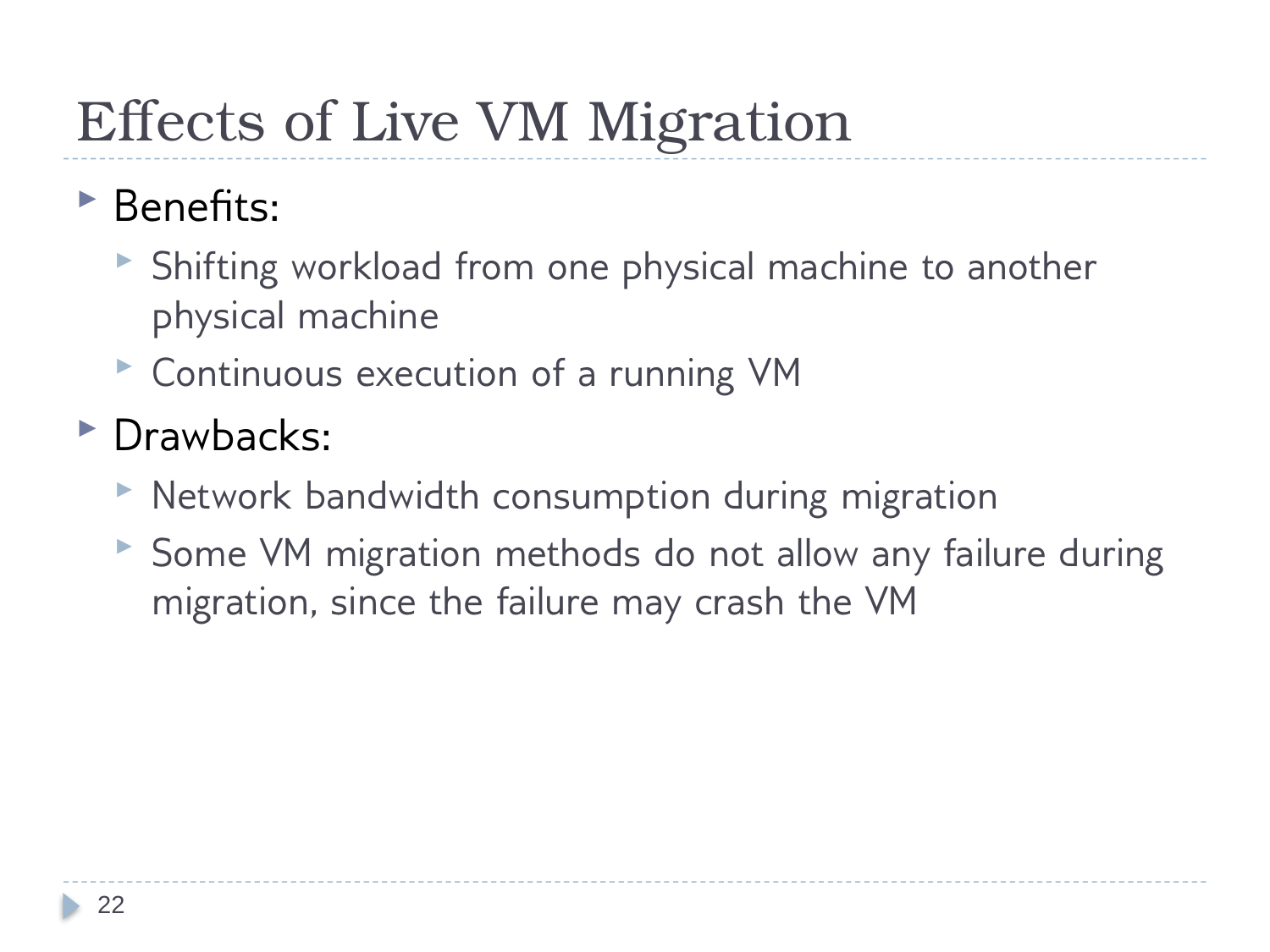

# Effects of Live VM Migration
Benefits:
Shifting workload from one physical machine to another physical machine
Continuous execution of a running VM
Drawbacks:
Network bandwidth consumption during migration
Some VM migration methods do not allow any failure during migration, since the failure may crash the VM
22